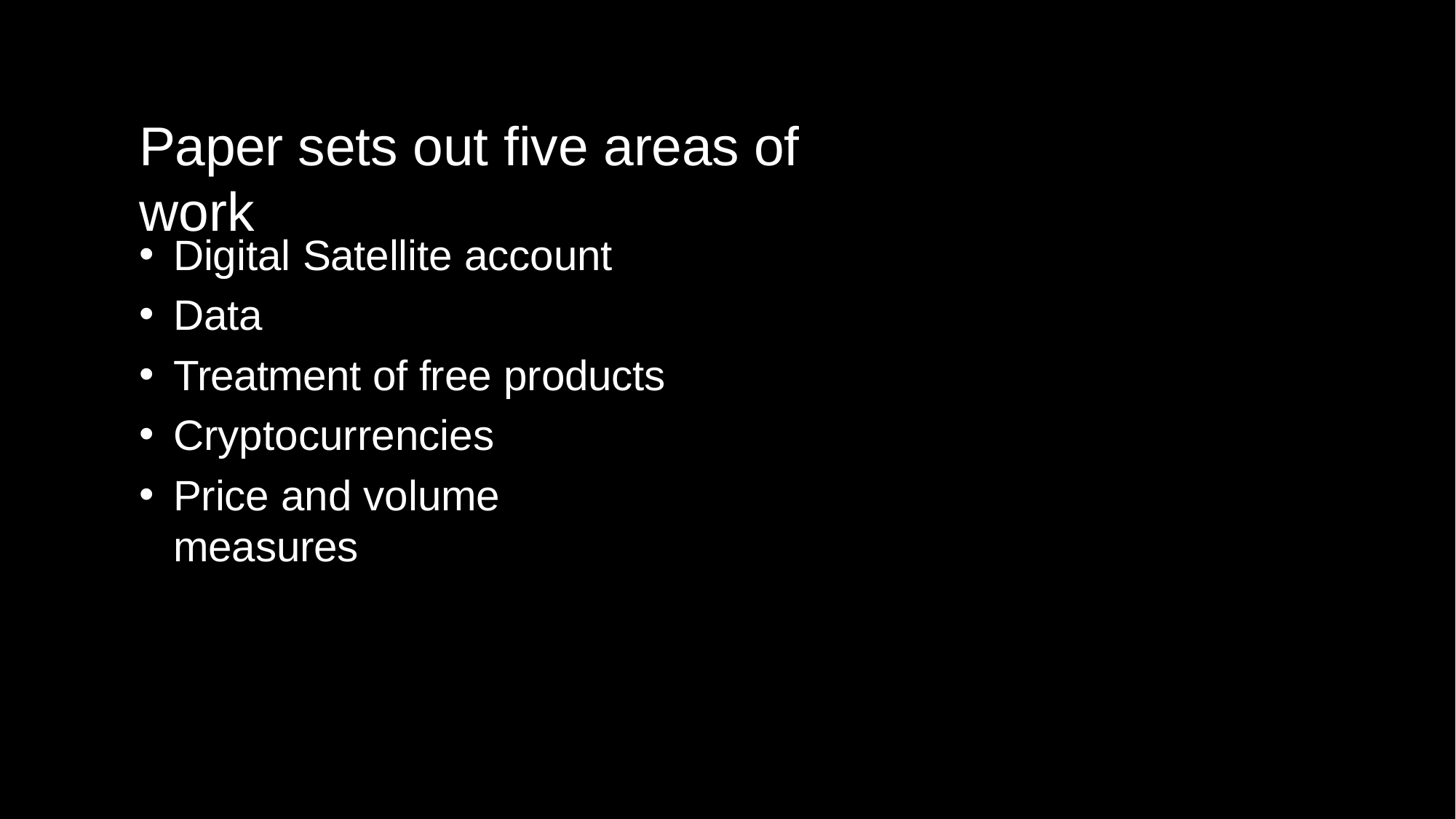

# Paper sets out five areas of work
Digital Satellite account
Data
Treatment of free products
Cryptocurrencies
Price and volume measures